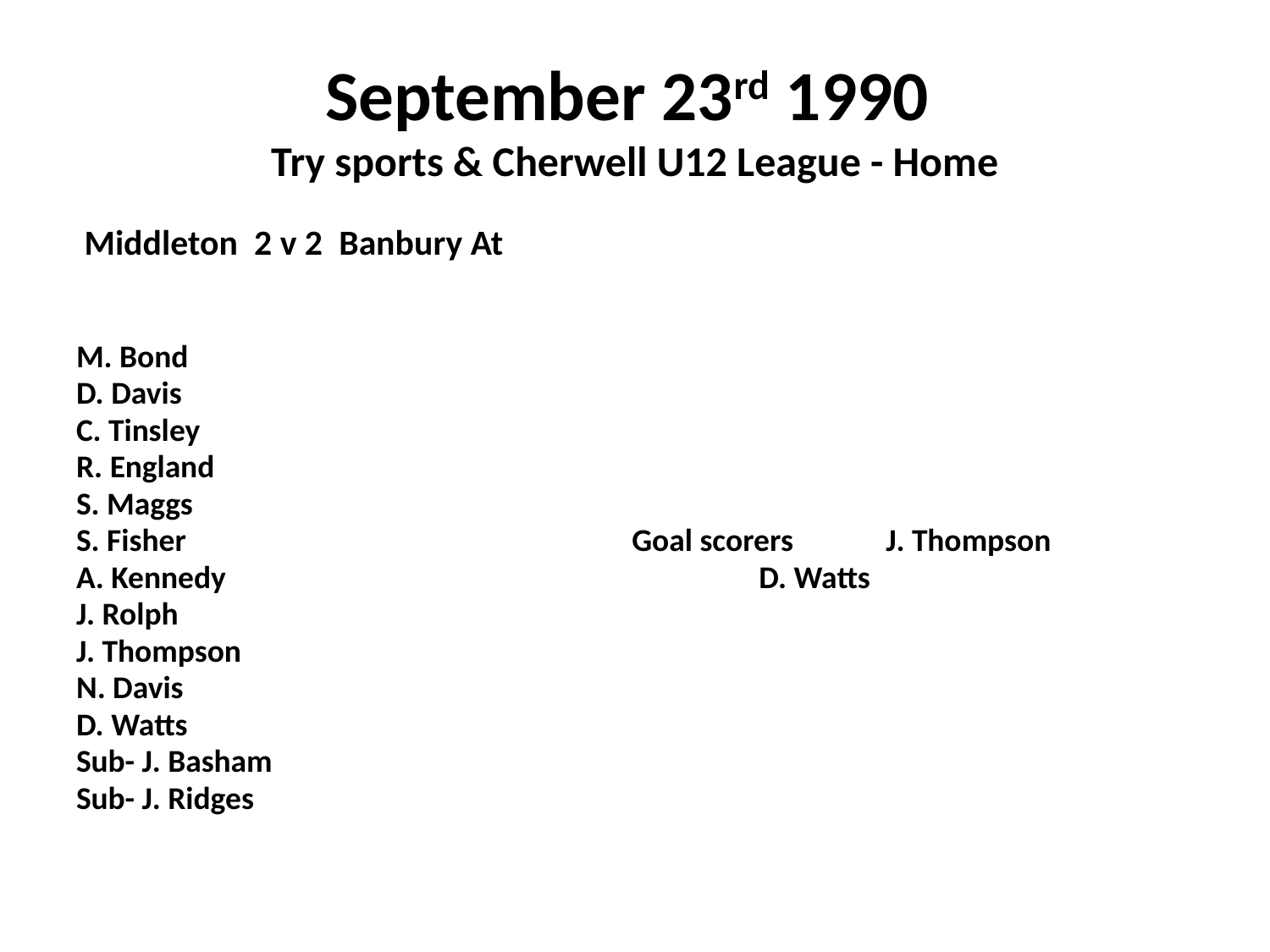

# September 23rd 1990 Try sports & Cherwell U12 League - Home
 Middleton  2 v 2  Banbury At

M. Bond
D. Davis
C. Tinsley
R. England
S. Maggs
S. Fisher				Goal scorers	J. Thompson
A. Kennedy					D. Watts
J. Rolph
J. Thompson
N. Davis
D. Watts
Sub- J. Basham
Sub- J. Ridges